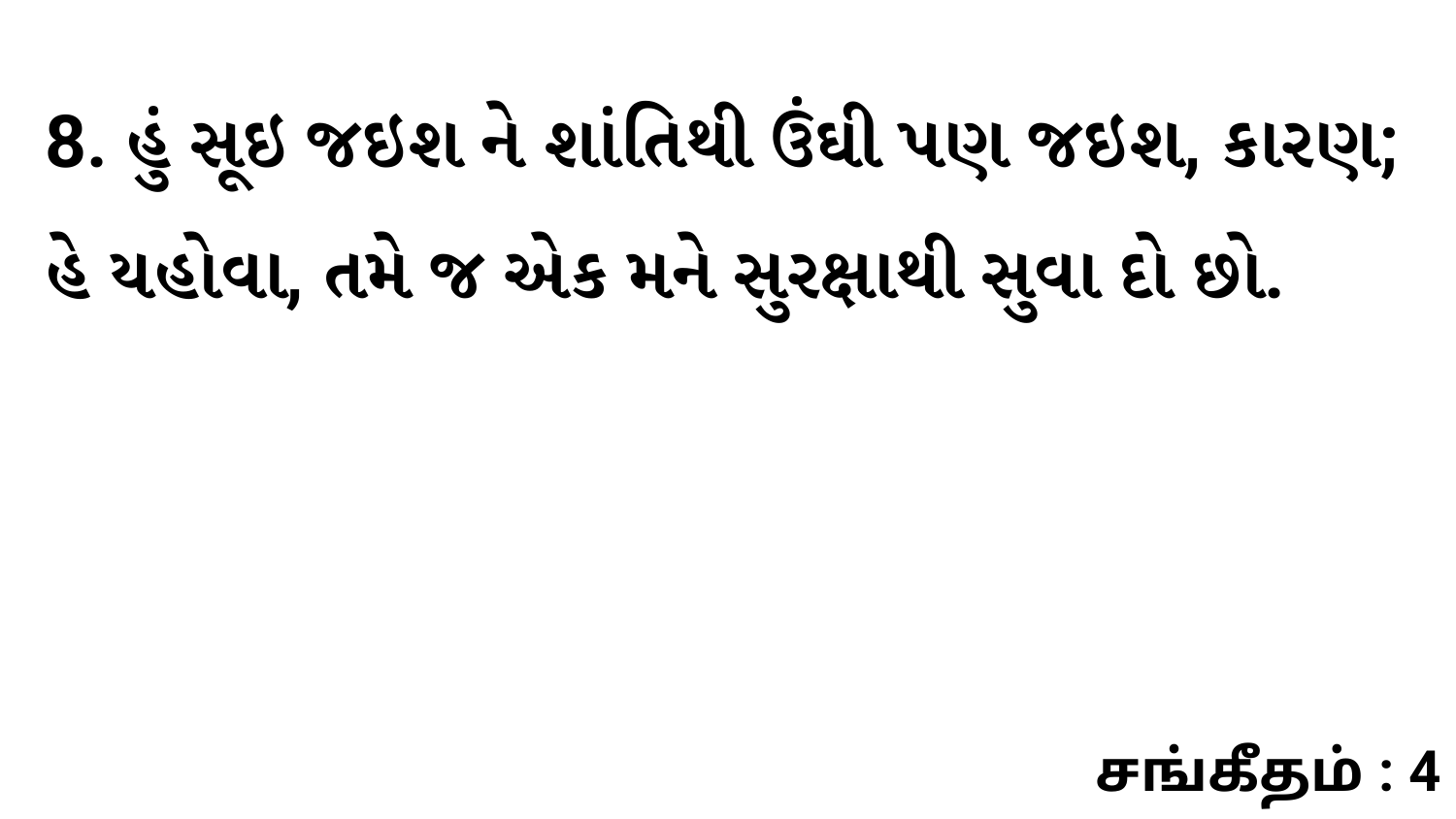

8. હું સૂઇ જઇશ ને શાંતિથી ઉંઘી પણ જઇશ, કારણ; હે યહોવા, તમે જ એક મને સુરક્ષાથી સુવા દો છો.
சங்கீதம் : 4